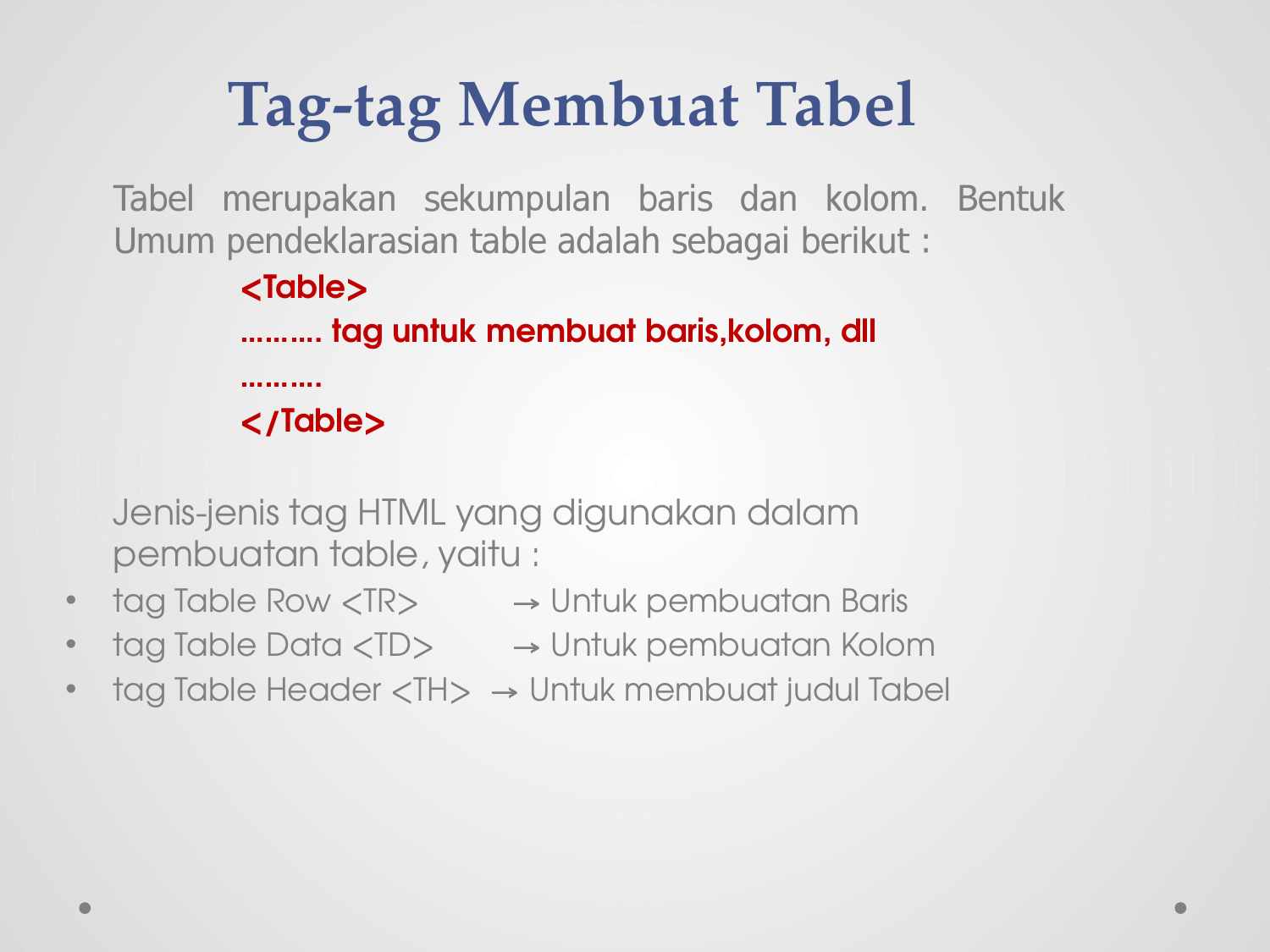

# Tag-tag Membuat Tabel
	Tabel merupakan sekumpulan baris dan kolom. Bentuk Umum pendeklarasian table adalah sebagai berikut :
		<Table>
		………. tag untuk membuat baris,kolom, dll
		……….
		</Table>

	Jenis-jenis tag HTML yang digunakan dalam pembuatan table, yaitu :
tag Table Row <TR>	  → Untuk pembuatan Baris
tag Table Data <TD>	  → Untuk pembuatan Kolom
tag Table Header <TH>  → Untuk membuat judul Tabel